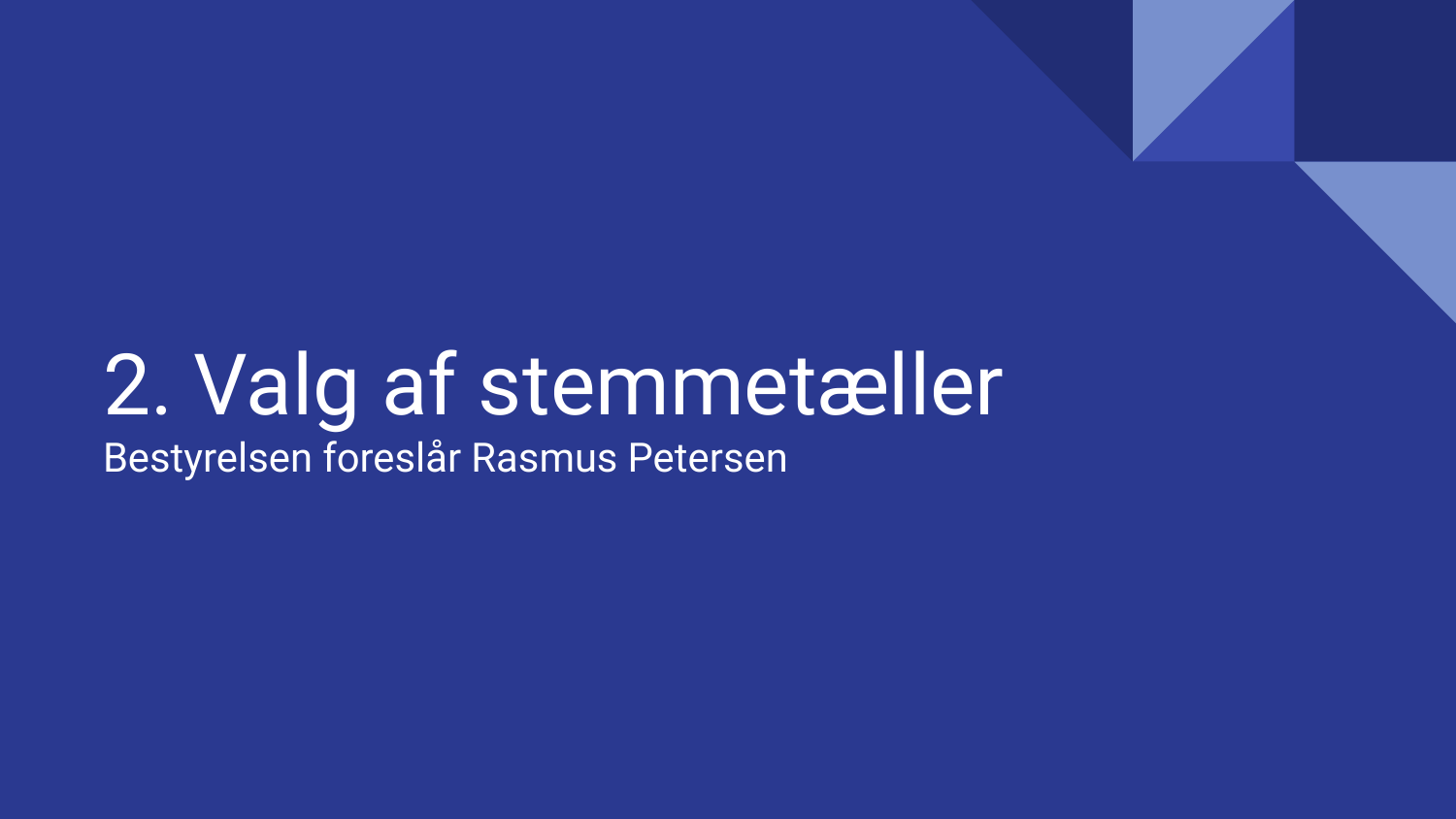

# 2. Valg af stemmetæller
Bestyrelsen foreslår Rasmus Petersen